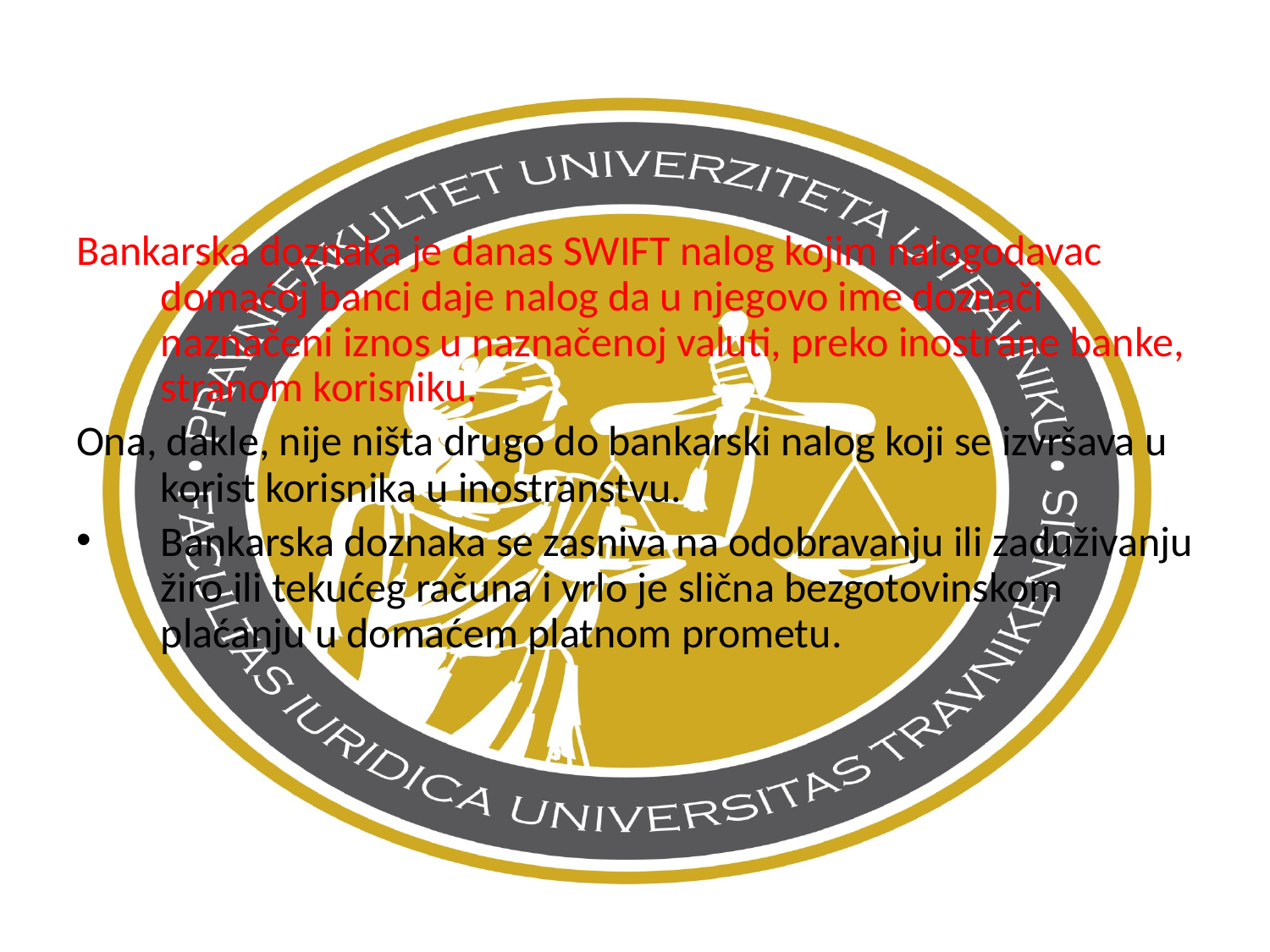

Bankarska doznaka je danas SWIFT nalog kojim nalogodavac domaćoj banci daje nalog da u njegovo ime doznači naznačeni iznos u naznačenoj valuti, preko inostrane banke, stranom korisniku.
Ona, dakle, nije ništa drugo do bankarski nalog koji se izvršava u korist korisnika u inostranstvu.
Bankarska doznaka se zasniva na odobravanju ili zaduživanju žiro ili tekućeg računa i vrlo je slična bezgotovinskom plaćanju u domaćem platnom prometu.